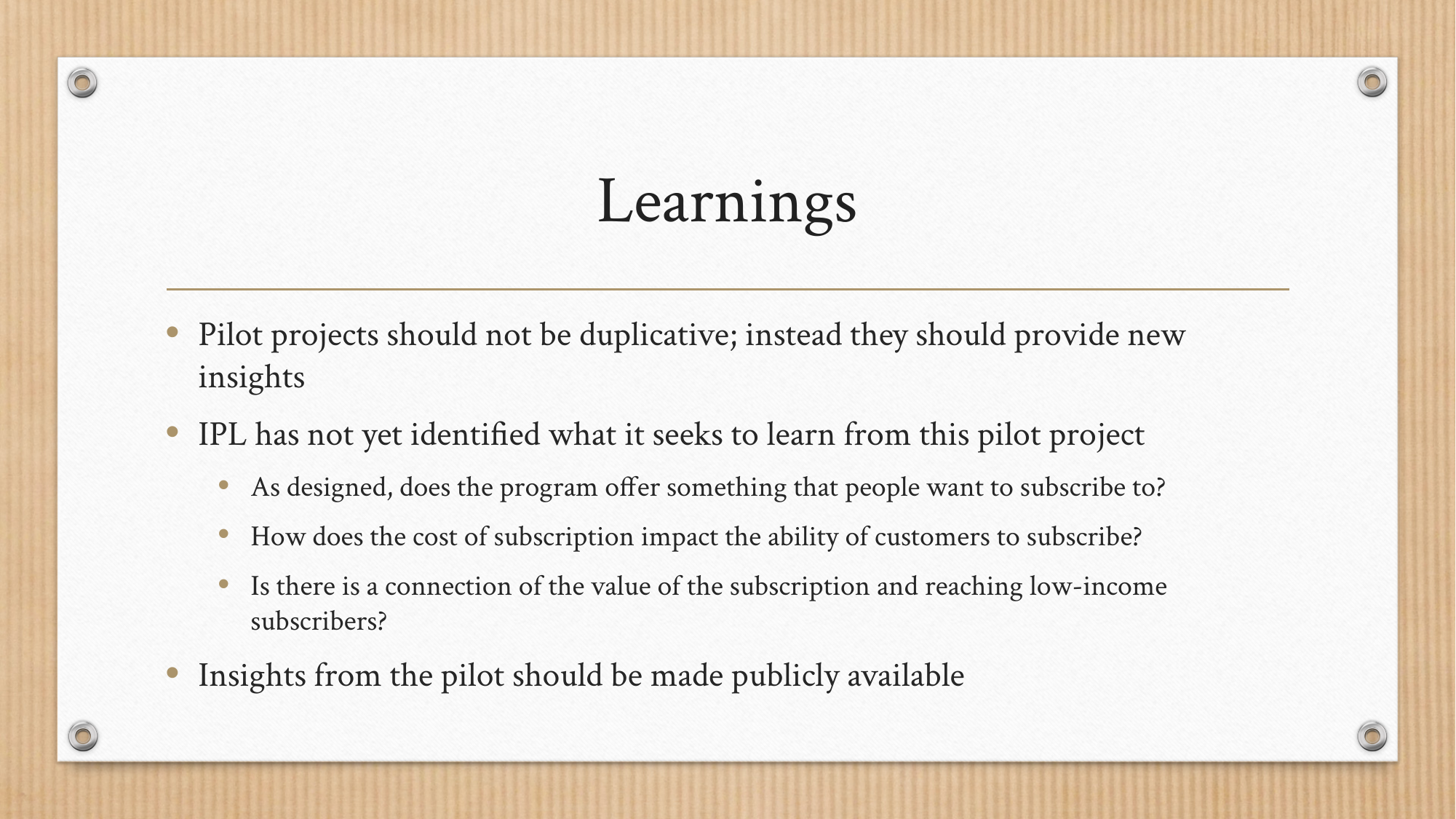

# Learnings
Pilot projects should not be duplicative; instead they should provide new insights
IPL has not yet identified what it seeks to learn from this pilot project
As designed, does the program offer something that people want to subscribe to?
How does the cost of subscription impact the ability of customers to subscribe?
Is there is a connection of the value of the subscription and reaching low-income subscribers?
Insights from the pilot should be made publicly available